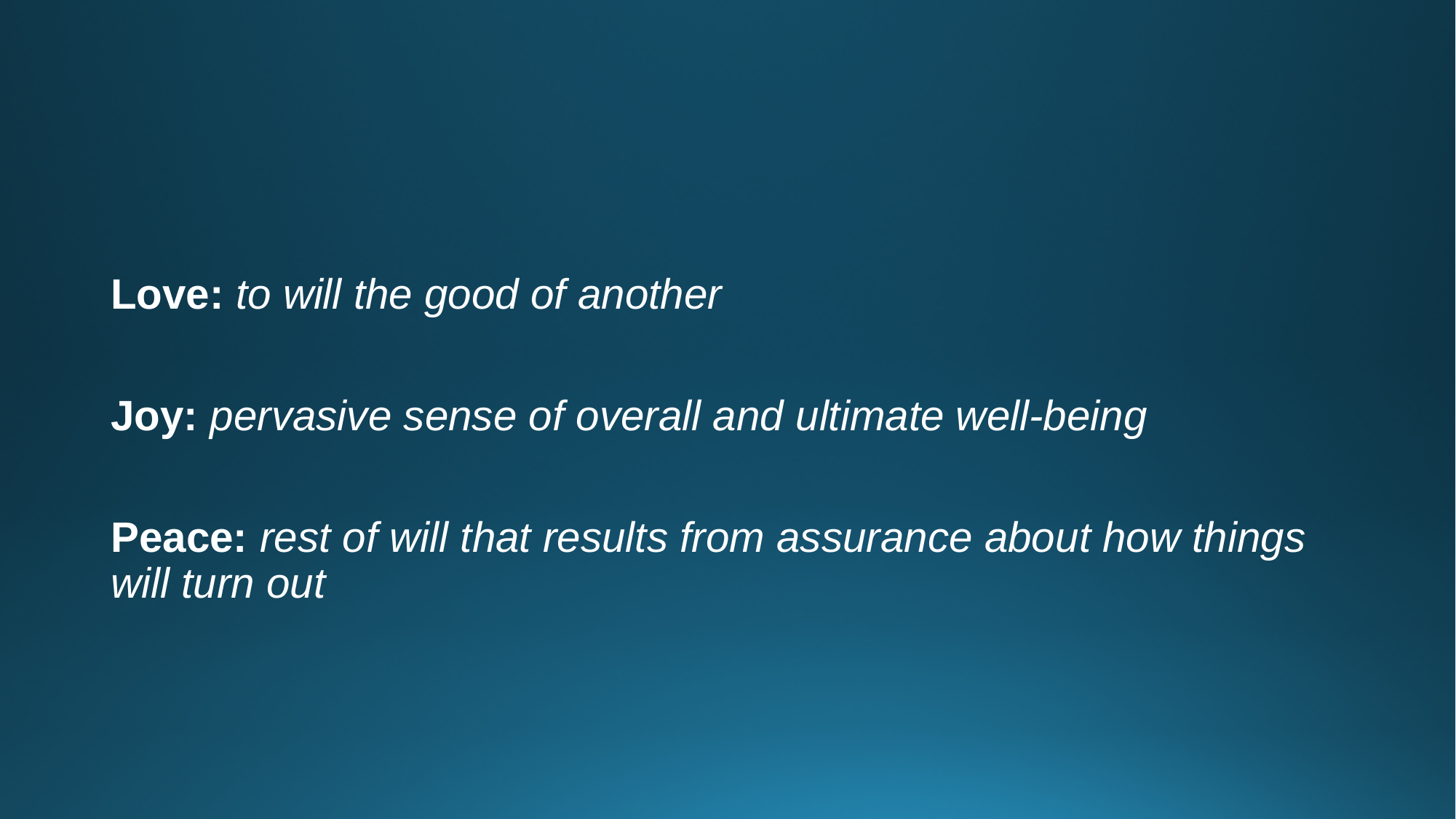

Love: to will the good of another

Joy: pervasive sense of overall and ultimate well-being

Peace: rest of will that results from assurance about how things will turn out